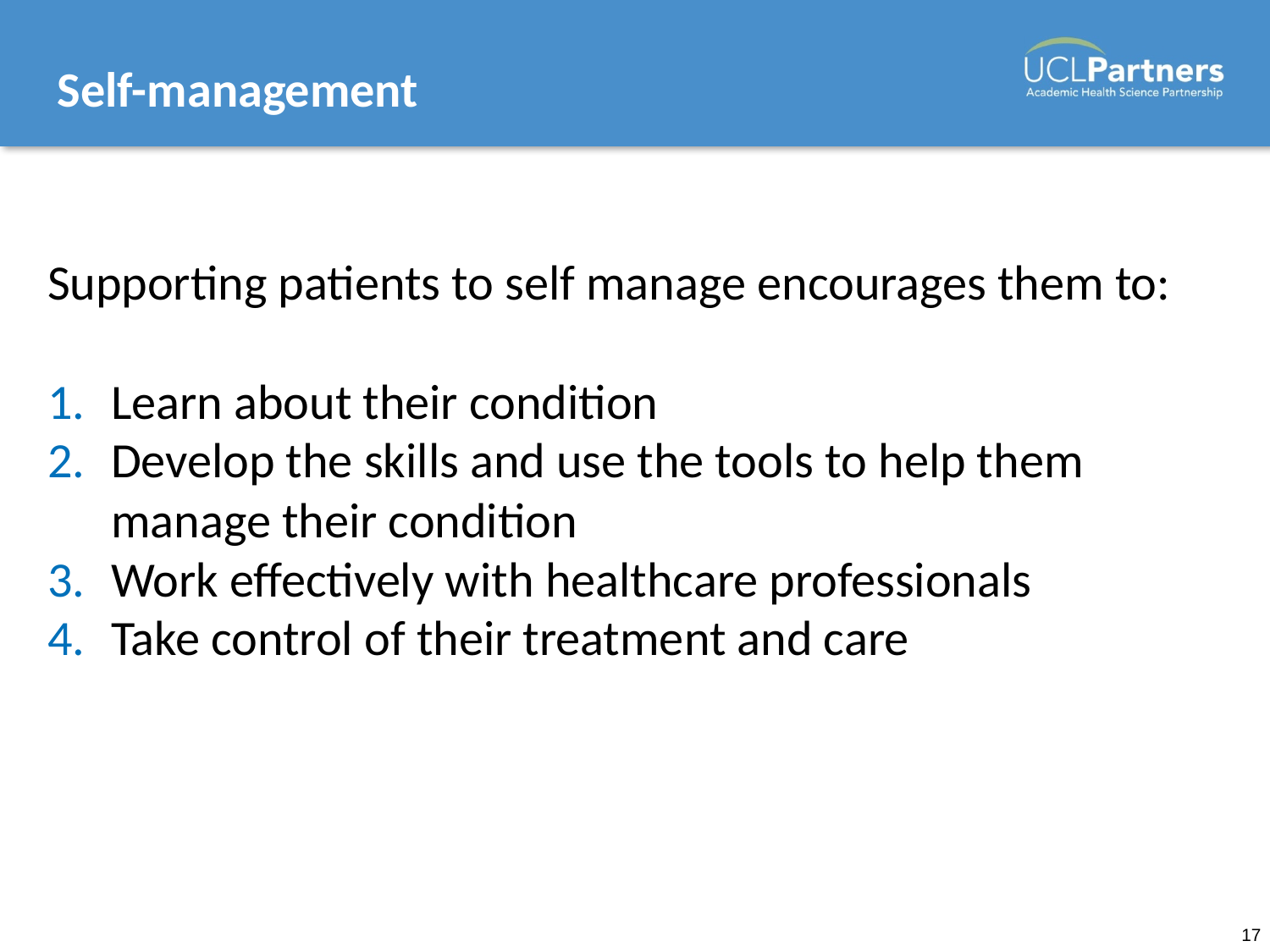

# Self-management
Supporting patients to self manage encourages them to:

Learn about their condition
Develop the skills and use the tools to help them manage their condition
Work effectively with healthcare professionals
Take control of their treatment and care

17